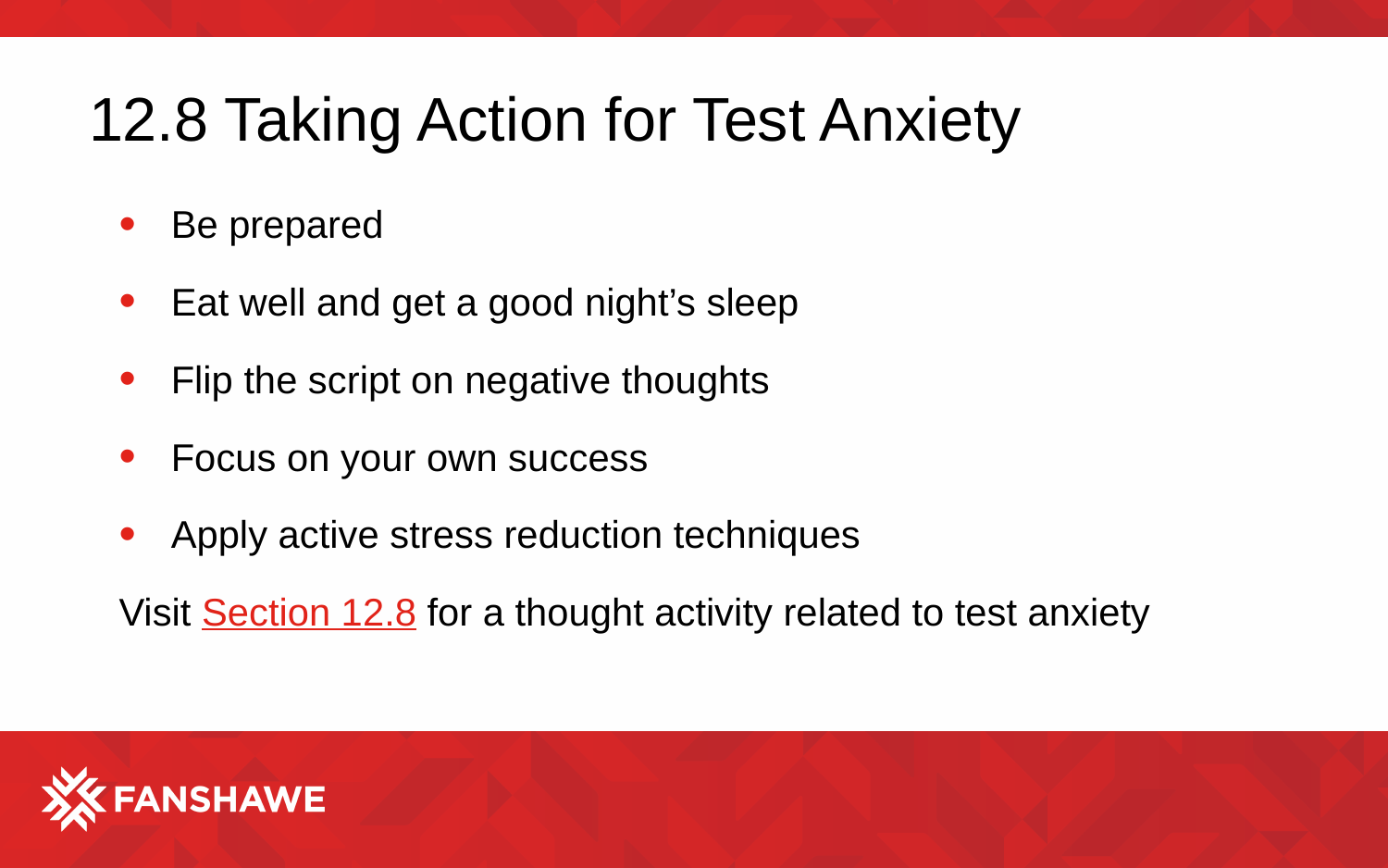

# 12.8 Taking Action for Test Anxiety
Be prepared
Eat well and get a good night’s sleep
Flip the script on negative thoughts
Focus on your own success
Apply active stress reduction techniques
Visit Section 12.8 for a thought activity related to test anxiety